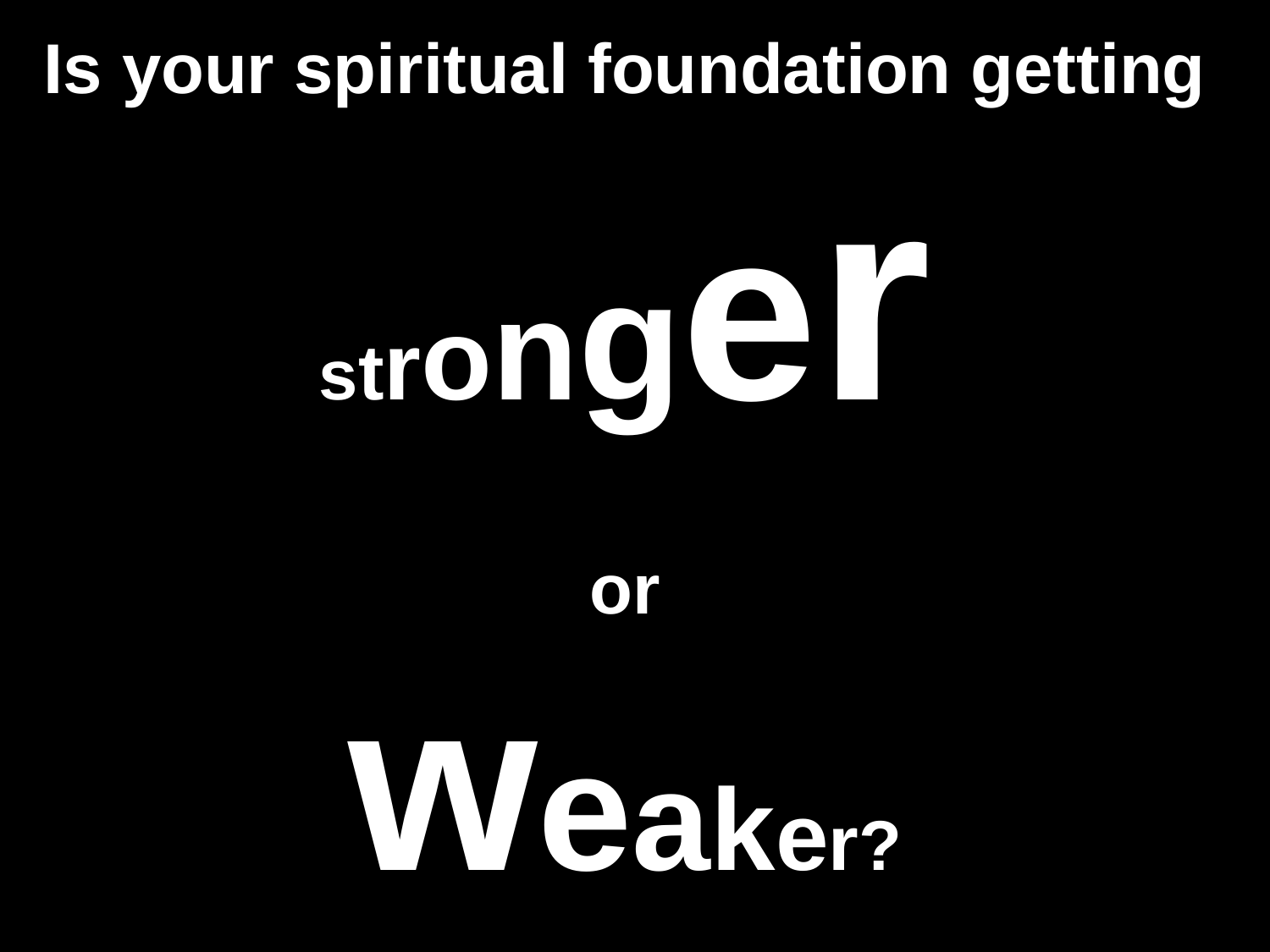

# Is your spiritual foundation getting stronger or weaker?